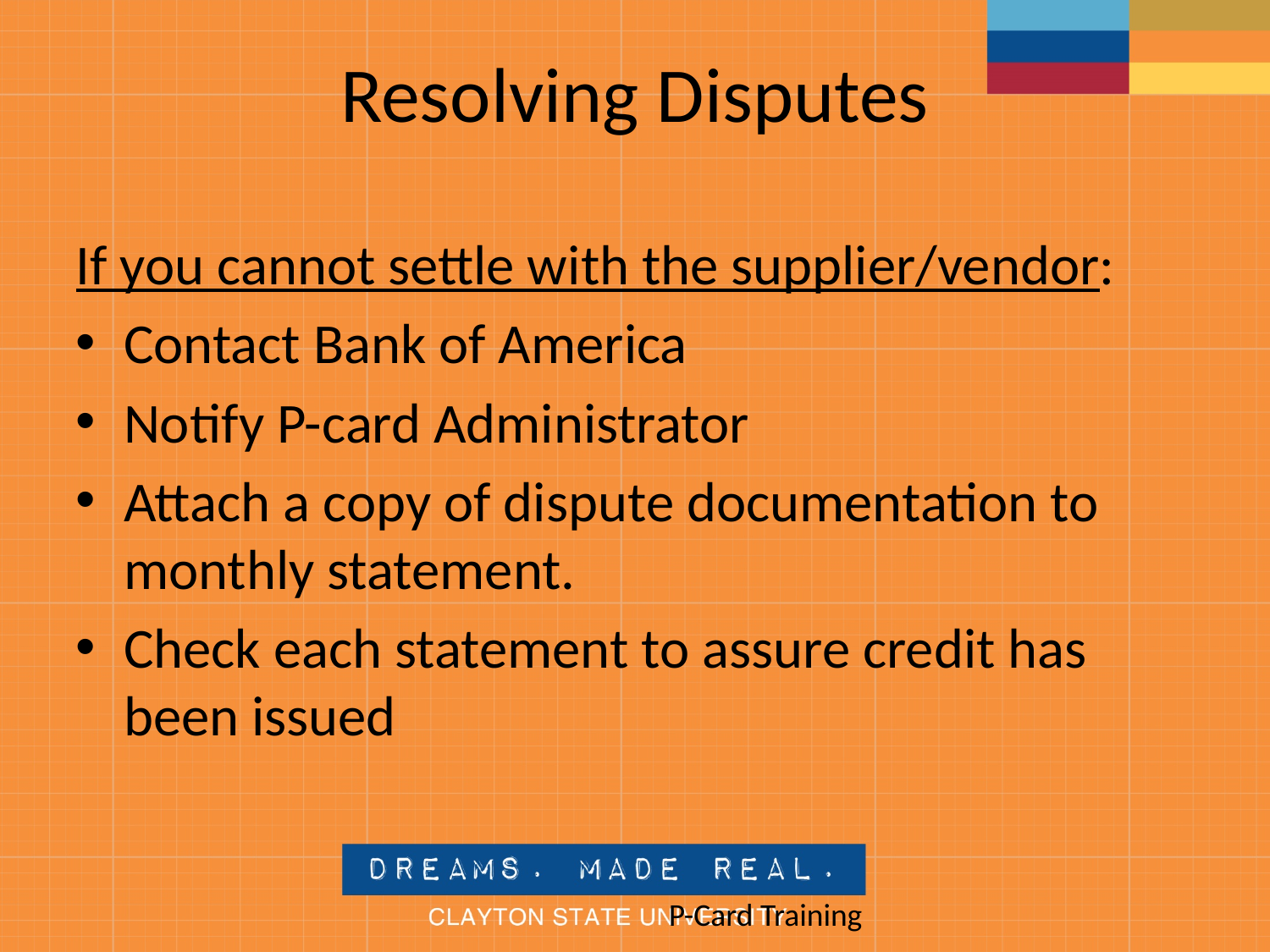

# Resolving Disputes
If you cannot settle with the supplier/vendor:
Contact Bank of America
Notify P-card Administrator
Attach a copy of dispute documentation to monthly statement.
Check each statement to assure credit has been issued

					P-Card Training